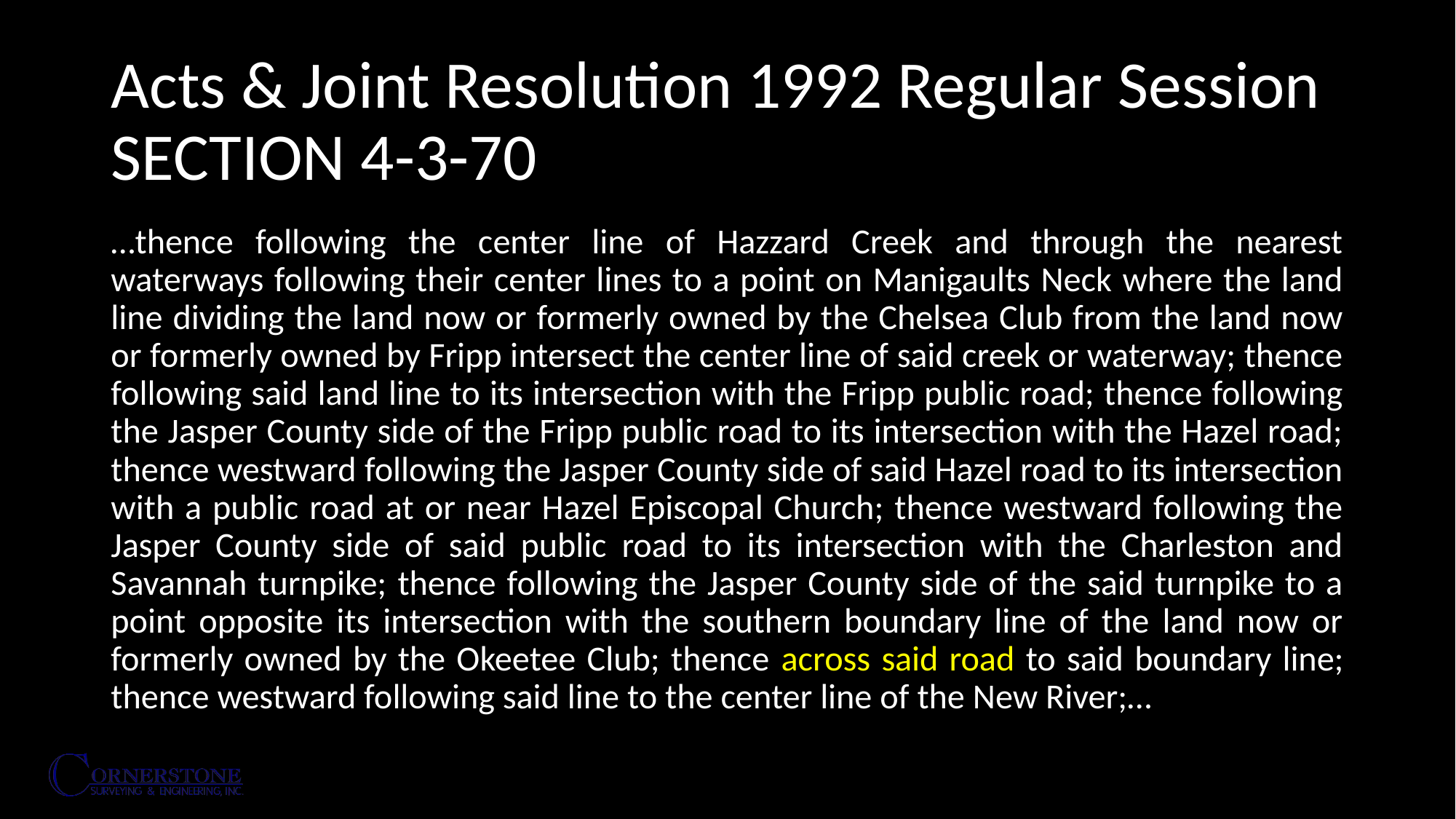

# Acts & Joint Resolution 1992 Regular Session SECTION 4-3-70
…thence following the center line of Hazzard Creek and through the nearest waterways following their center lines to a point on Manigaults Neck where the land line dividing the land now or formerly owned by the Chelsea Club from the land now or formerly owned by Fripp intersect the center line of said creek or waterway; thence following said land line to its intersection with the Fripp public road; thence following the Jasper County side of the Fripp public road to its intersection with the Hazel road; thence westward following the Jasper County side of said Hazel road to its intersection with a public road at or near Hazel Episcopal Church; thence westward following the Jasper County side of said public road to its intersection with the Charleston and Savannah turnpike; thence following the Jasper County side of the said turnpike to a point opposite its intersection with the southern boundary line of the land now or formerly owned by the Okeetee Club; thence across said road to said boundary line; thence westward following said line to the center line of the New River;…